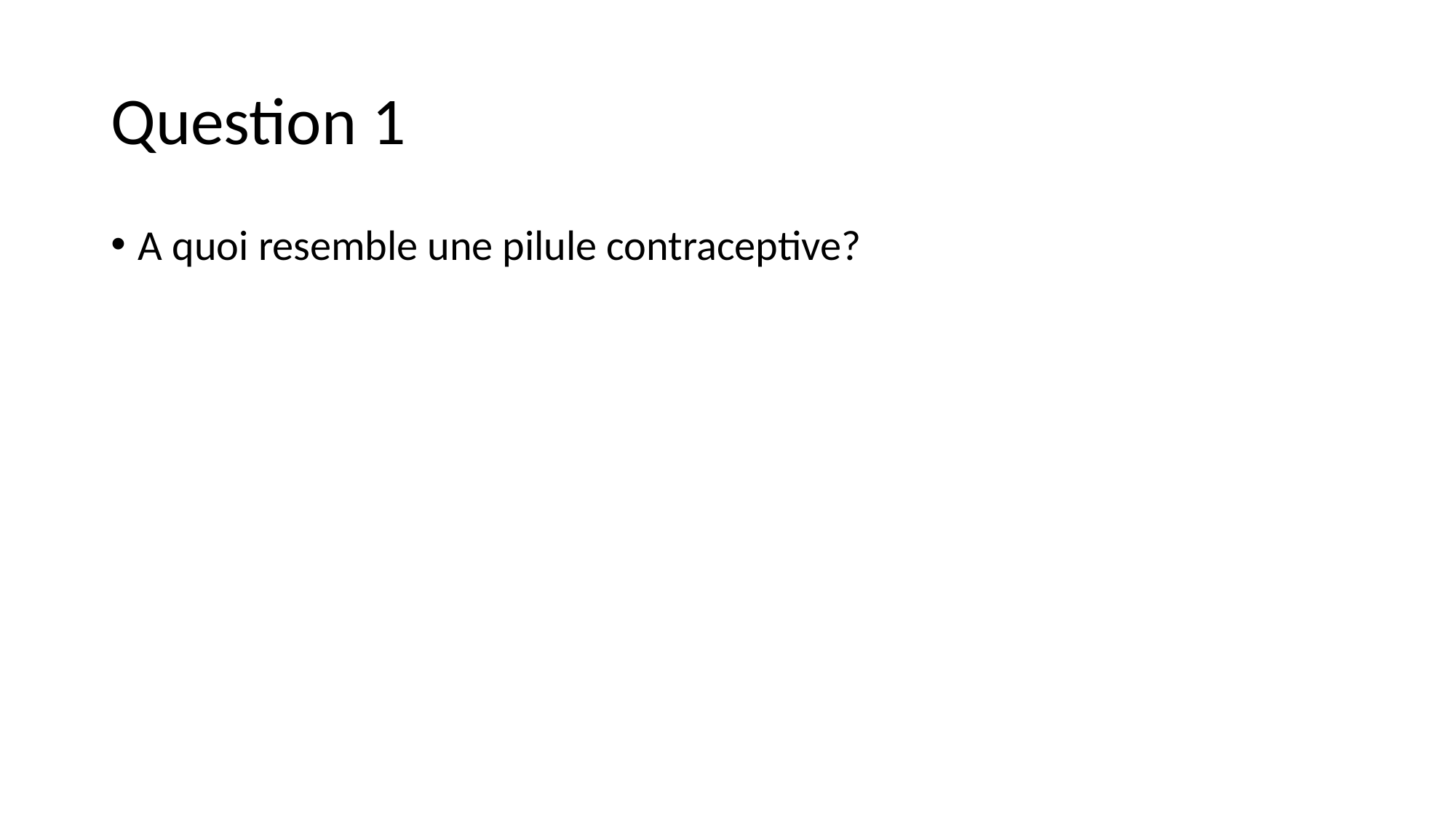

# Question 1
A quoi resemble une pilule contraceptive?